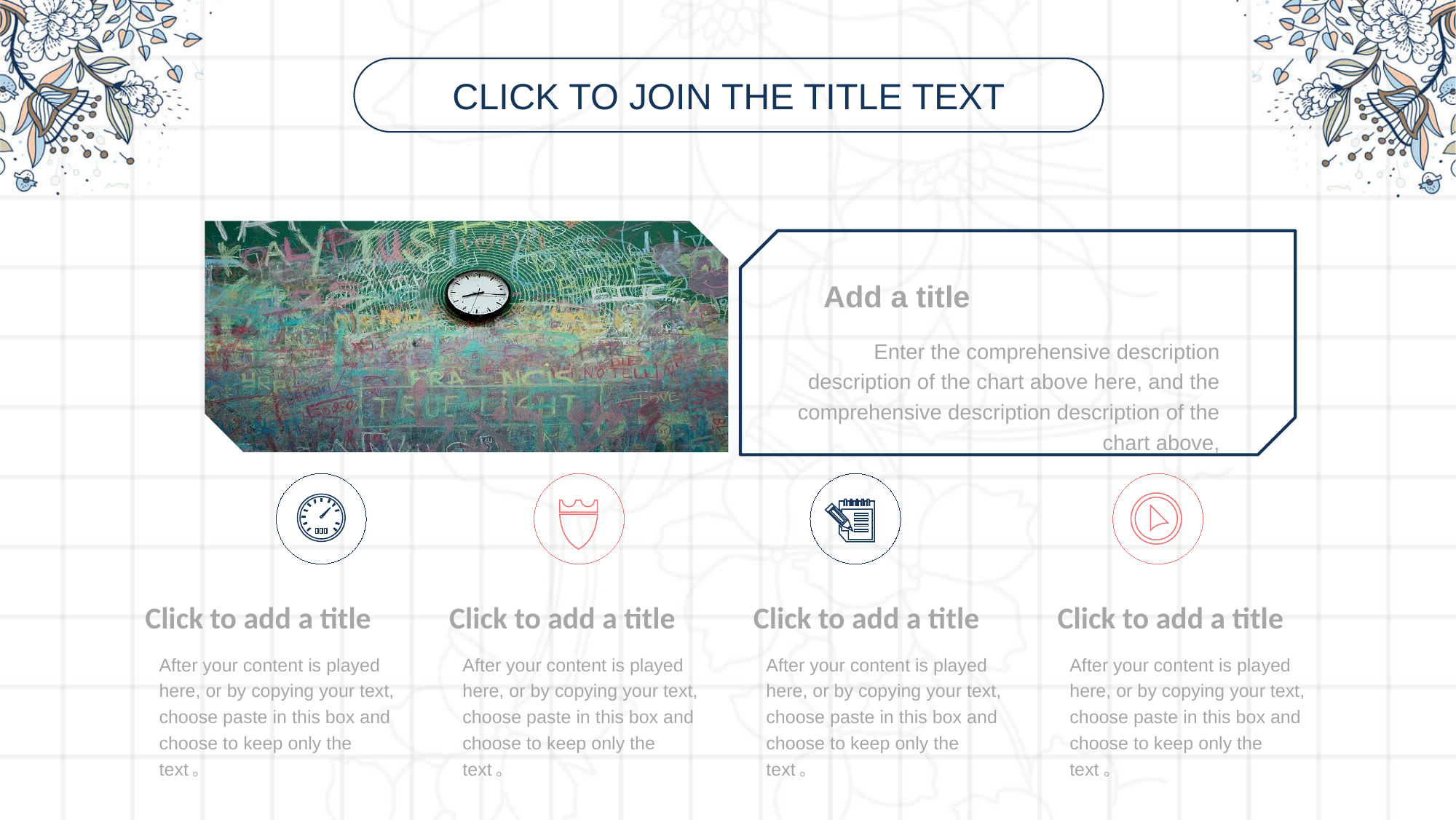

Click to join the title text

Add a title
Enter the comprehensive description description of the chart above here, and the comprehensive description description of the chart above,

Click to add a title
Click to add a title
Click to add a title
Click to add a title
After your content is played here, or by copying your text, choose paste in this box and choose to keep only the text。
After your content is played here, or by copying your text, choose paste in this box and choose to keep only the text。
After your content is played here, or by copying your text, choose paste in this box and choose to keep only the text。
After your content is played here, or by copying your text, choose paste in this box and choose to keep only the text。